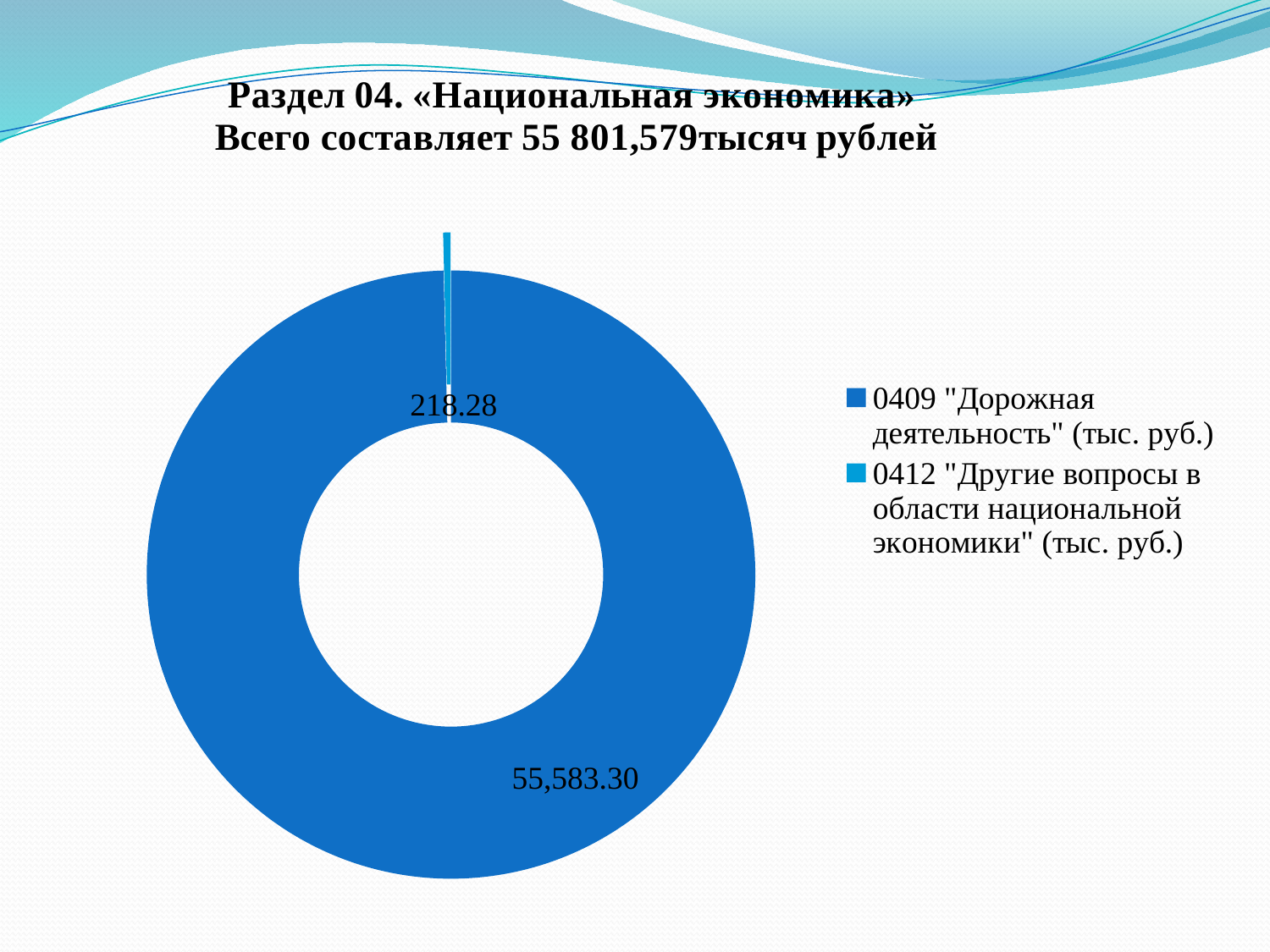

### Chart: Раздел 04. «Национальная экономика»
Всего составляет 55 801,579тысяч рублей

| Category | Раздел 04. "Национальная экономика" |
|---|---|
| 0409 "Дорожная деятельность" (тыс. руб.) | 55583.3 |
| 0412 "Другие вопросы в области национальной экономики" (тыс. руб.) | 218.279 |